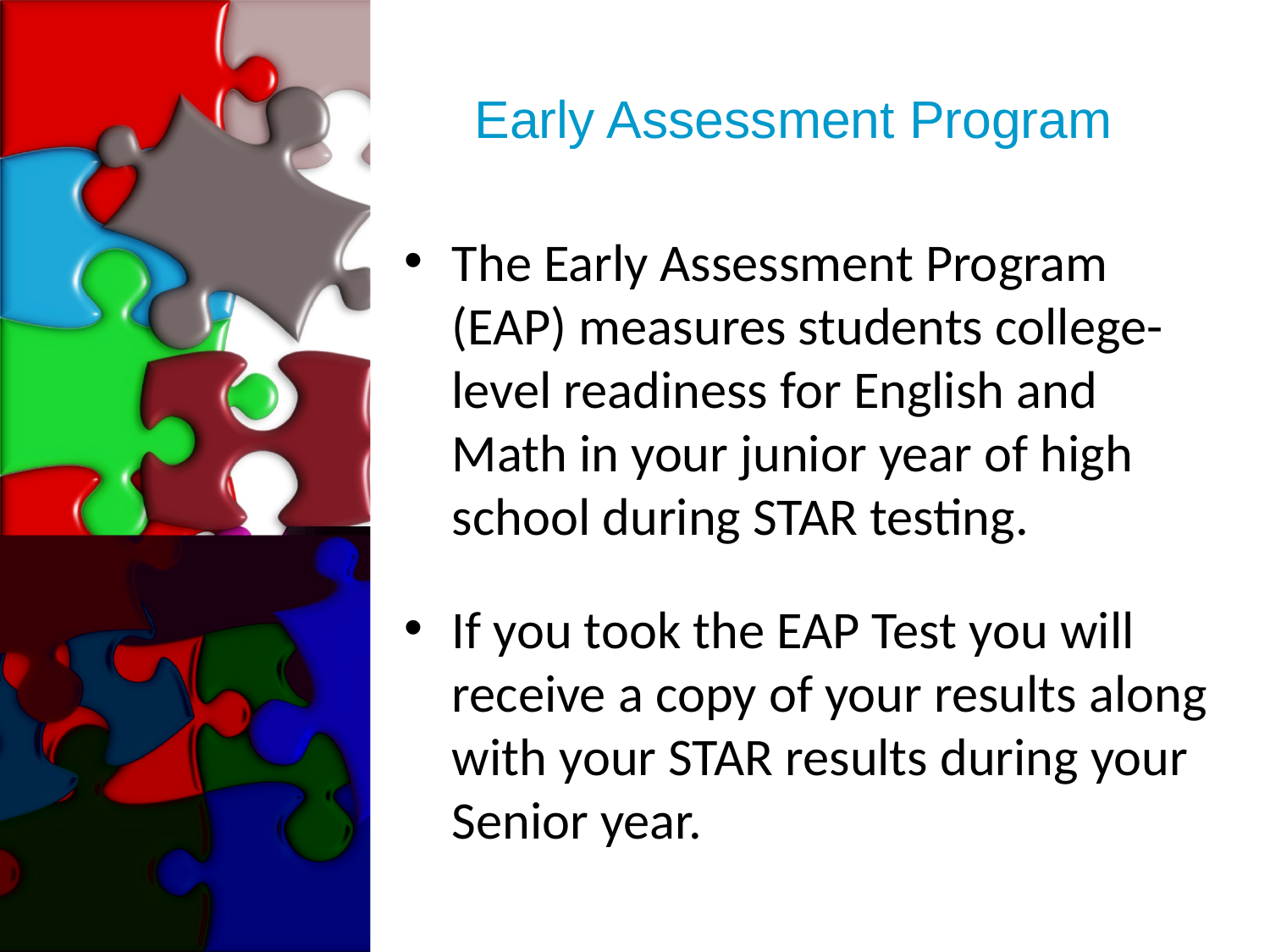

# Early Assessment Program
The Early Assessment Program (EAP) measures students college-level readiness for English and Math in your junior year of high school during STAR testing.

If you took the EAP Test you will receive a copy of your results along with your STAR results during your Senior year.